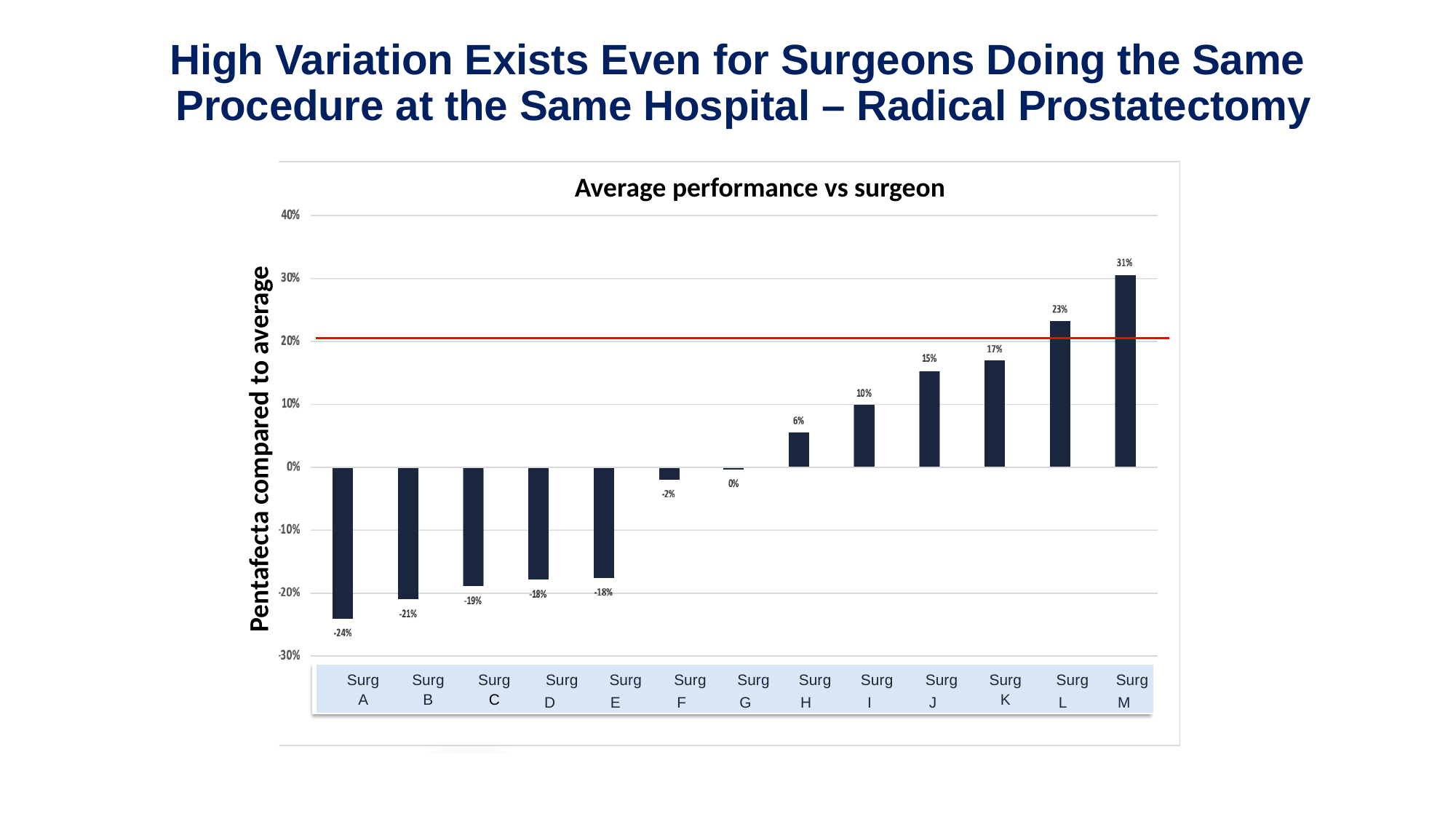

# High Variation Exists Even for Surgeons Doing the Same  Procedure at the Same Hospital – Radical Prostatectomy

Average performance vs surgeon
Pentafecta compared to average

| Surg | Surg | Surg | Surg | Surg | Surg | Surg | Surg | Surg | Surg | Surg | Surg | Surg |
| --- | --- | --- | --- | --- | --- | --- | --- | --- | --- | --- | --- | --- |
| A | B | C | D | E | F | G | H | I | J | K | L | M |
C O P Y R IG HT AV AN T - G AR DE HE AL TH, 2 0 1 9